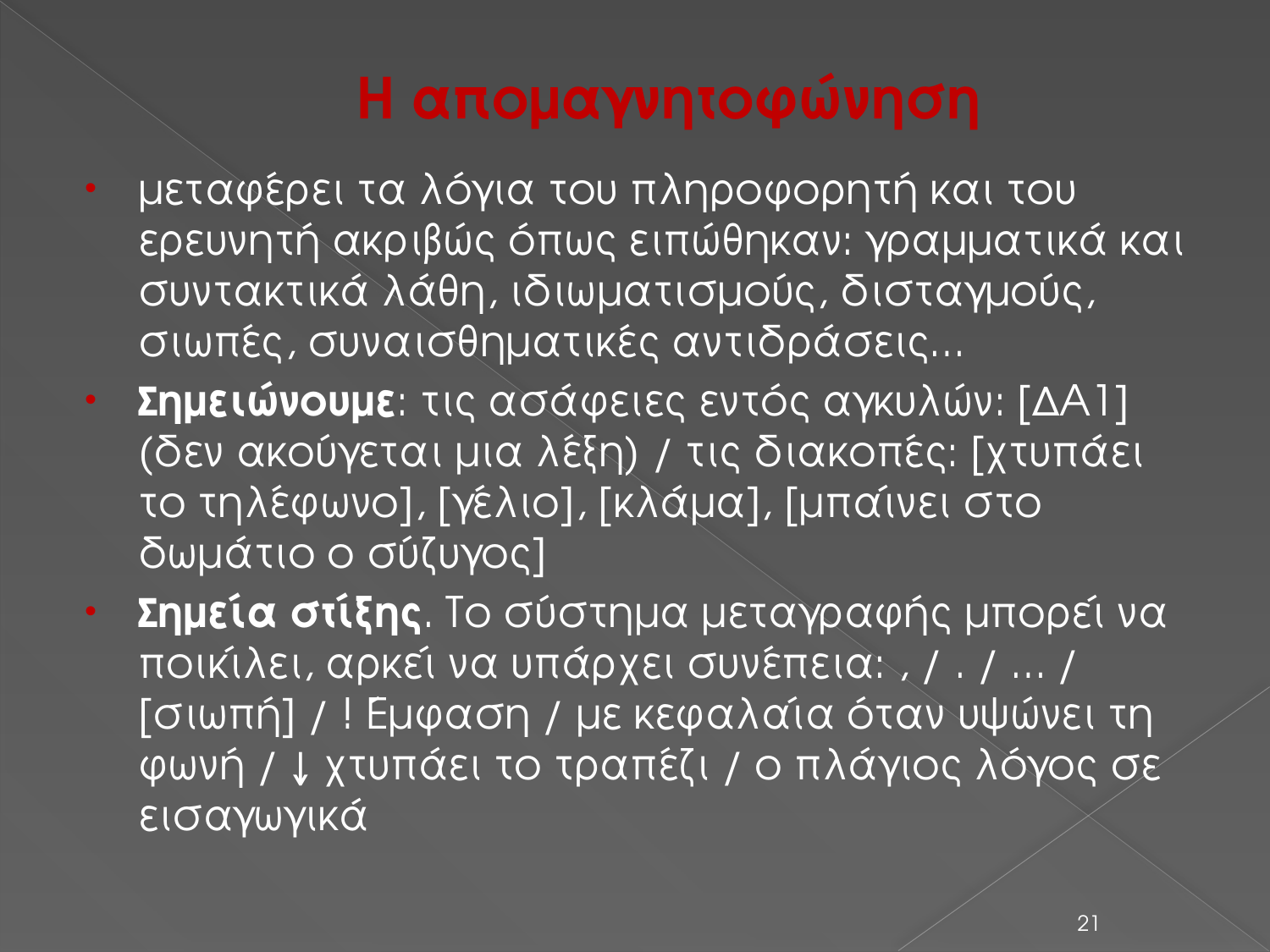

# Η απομαγνητοφώνηση
μεταφέρει τα λόγια του πληροφορητή και του ερευνητή ακριβώς όπως ειπώθηκαν: γραμματικά και συντακτικά λάθη, ιδιωματισμούς, δισταγμούς, σιωπές, συναισθηματικές αντιδράσεις…
Σημειώνουμε: τις ασάφειες εντός αγκυλών: [ΔΑ1] (δεν ακούγεται μια λέξη) / τις διακοπές: [χτυπάει το τηλέφωνο], [γέλιο], [κλάμα], [μπαίνει στο δωμάτιο ο σύζυγος]
Σημεία στίξης. Το σύστημα μεταγραφής μπορεί να ποικίλει, αρκεί να υπάρχει συνέπεια: , / . / … / [σιωπή] / ! Έμφαση / με κεφαλαία όταν υψώνει τη φωνή / ↓ χτυπάει το τραπέζι / ο πλάγιος λόγος σε εισαγωγικά

21